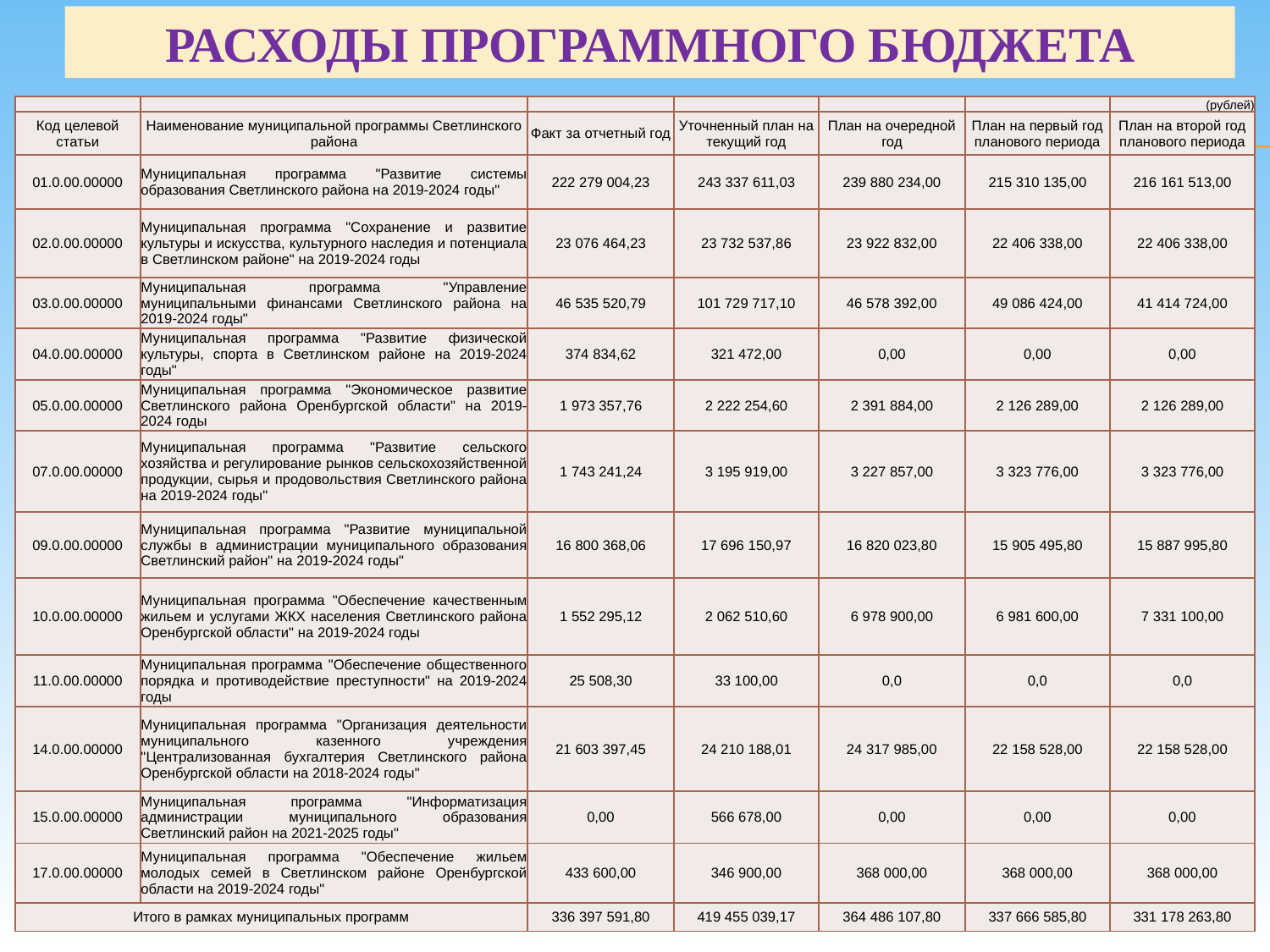

РАСХОДЫ ПРОГРАММНОГО БЮДЖЕТА
|  |  |  |  |  |  | (рублей) |
| --- | --- | --- | --- | --- | --- | --- |
| Код целевой статьи | Наименование муниципальной программы Светлинского района | Факт за отчетный год | Уточненный план на текущий год | План на очередной год | План на первый год планового периода | План на второй год планового периода |
| 01.0.00.00000 | Муниципальная программа "Развитие системы образования Светлинского района на 2019-2024 годы" | 222 279 004,23 | 243 337 611,03 | 239 880 234,00 | 215 310 135,00 | 216 161 513,00 |
| 02.0.00.00000 | Муниципальная программа "Сохранение и развитие культуры и искусства, культурного наследия и потенциала в Светлинском районе" на 2019-2024 годы | 23 076 464,23 | 23 732 537,86 | 23 922 832,00 | 22 406 338,00 | 22 406 338,00 |
| 03.0.00.00000 | Муниципальная программа "Управление муниципальными финансами Светлинского района на 2019-2024 годы" | 46 535 520,79 | 101 729 717,10 | 46 578 392,00 | 49 086 424,00 | 41 414 724,00 |
| 04.0.00.00000 | Муниципальная программа "Развитие физической культуры, спорта в Светлинском районе на 2019-2024 годы" | 374 834,62 | 321 472,00 | 0,00 | 0,00 | 0,00 |
| 05.0.00.00000 | Муниципальная программа "Экономическое развитие Светлинского района Оренбургской области" на 2019-2024 годы | 1 973 357,76 | 2 222 254,60 | 2 391 884,00 | 2 126 289,00 | 2 126 289,00 |
| 07.0.00.00000 | Муниципальная программа "Развитие сельского хозяйства и регулирование рынков сельскохозяйственной продукции, сырья и продовольствия Светлинского района на 2019-2024 годы" | 1 743 241,24 | 3 195 919,00 | 3 227 857,00 | 3 323 776,00 | 3 323 776,00 |
| 09.0.00.00000 | Муниципальная программа "Развитие муниципальной службы в администрации муниципального образования Светлинский район" на 2019-2024 годы" | 16 800 368,06 | 17 696 150,97 | 16 820 023,80 | 15 905 495,80 | 15 887 995,80 |
| 10.0.00.00000 | Муниципальная программа "Обеспечение качественным жильем и услугами ЖКХ населения Светлинского района Оренбургской области" на 2019-2024 годы | 1 552 295,12 | 2 062 510,60 | 6 978 900,00 | 6 981 600,00 | 7 331 100,00 |
| 11.0.00.00000 | Муниципальная программа "Обеспечение общественного порядка и противодействие преступности" на 2019-2024 годы | 25 508,30 | 33 100,00 | 0,0 | 0,0 | 0,0 |
| 14.0.00.00000 | Муниципальная программа "Организация деятельности муниципального казенного учреждения "Централизованная бухгалтерия Светлинского района Оренбургской области на 2018-2024 годы" | 21 603 397,45 | 24 210 188,01 | 24 317 985,00 | 22 158 528,00 | 22 158 528,00 |
| 15.0.00.00000 | Муниципальная программа "Информатизация администрации муниципального образования Светлинский район на 2021-2025 годы" | 0,00 | 566 678,00 | 0,00 | 0,00 | 0,00 |
| 17.0.00.00000 | Муниципальная программа "Обеспечение жильем молодых семей в Светлинском районе Оренбургской области на 2019-2024 годы" | 433 600,00 | 346 900,00 | 368 000,00 | 368 000,00 | 368 000,00 |
| Итого в рамках муниципальных программ |  | 336 397 591,80 | 419 455 039,17 | 364 486 107,80 | 337 666 585,80 | 331 178 263,80 |